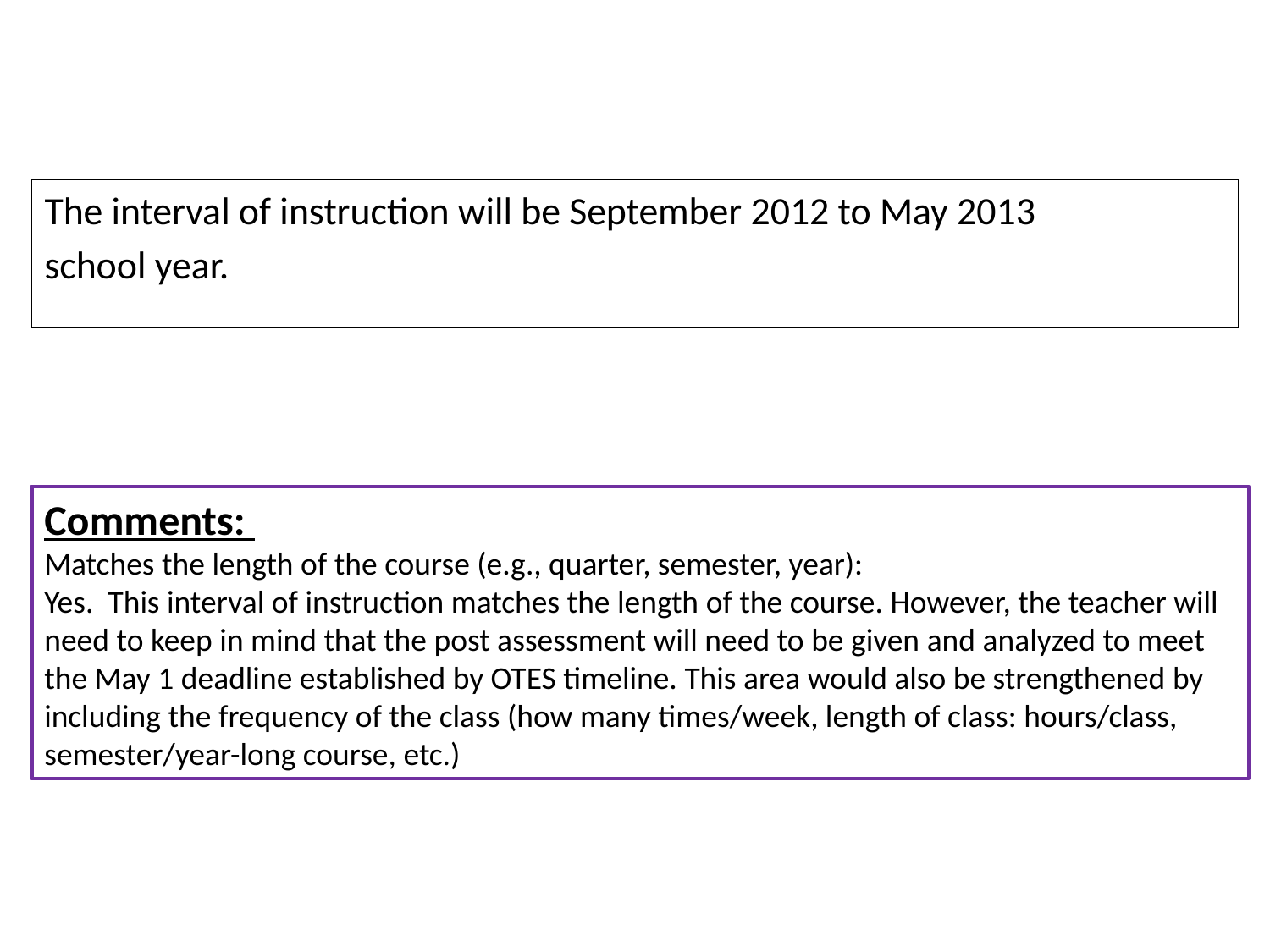

The interval of instruction will be September 2012 to May 2013
school year.

Comments:
Matches the length of the course (e.g., quarter, semester, year):
Yes.  This interval of instruction matches the length of the course. However, the teacher will need to keep in mind that the post assessment will need to be given and analyzed to meet the May 1 deadline established by OTES timeline. This area would also be strengthened by including the frequency of the class (how many times/week, length of class: hours/class, semester/year-long course, etc.)